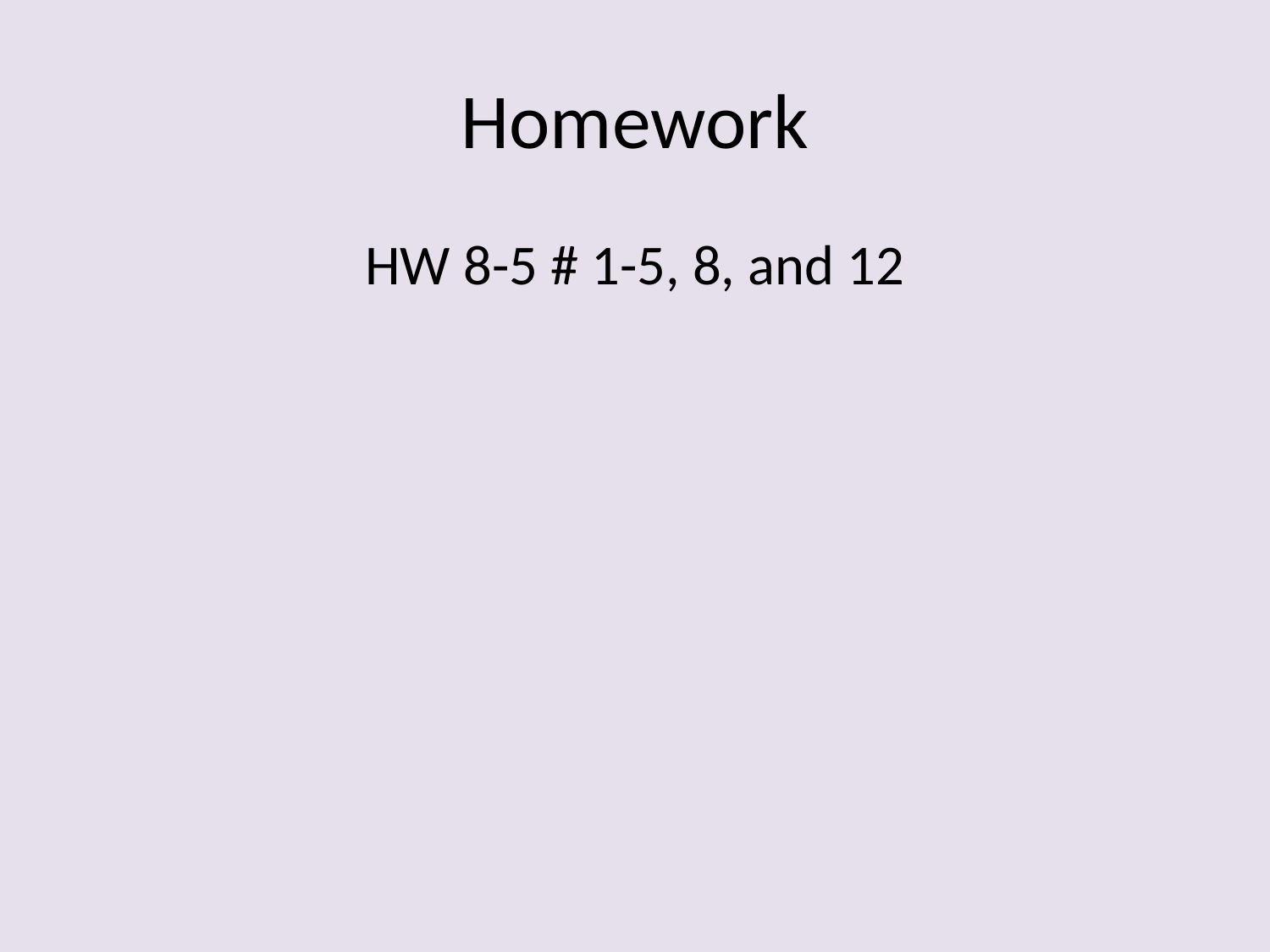

# Homework
HW 8-5 # 1-5, 8, and 12